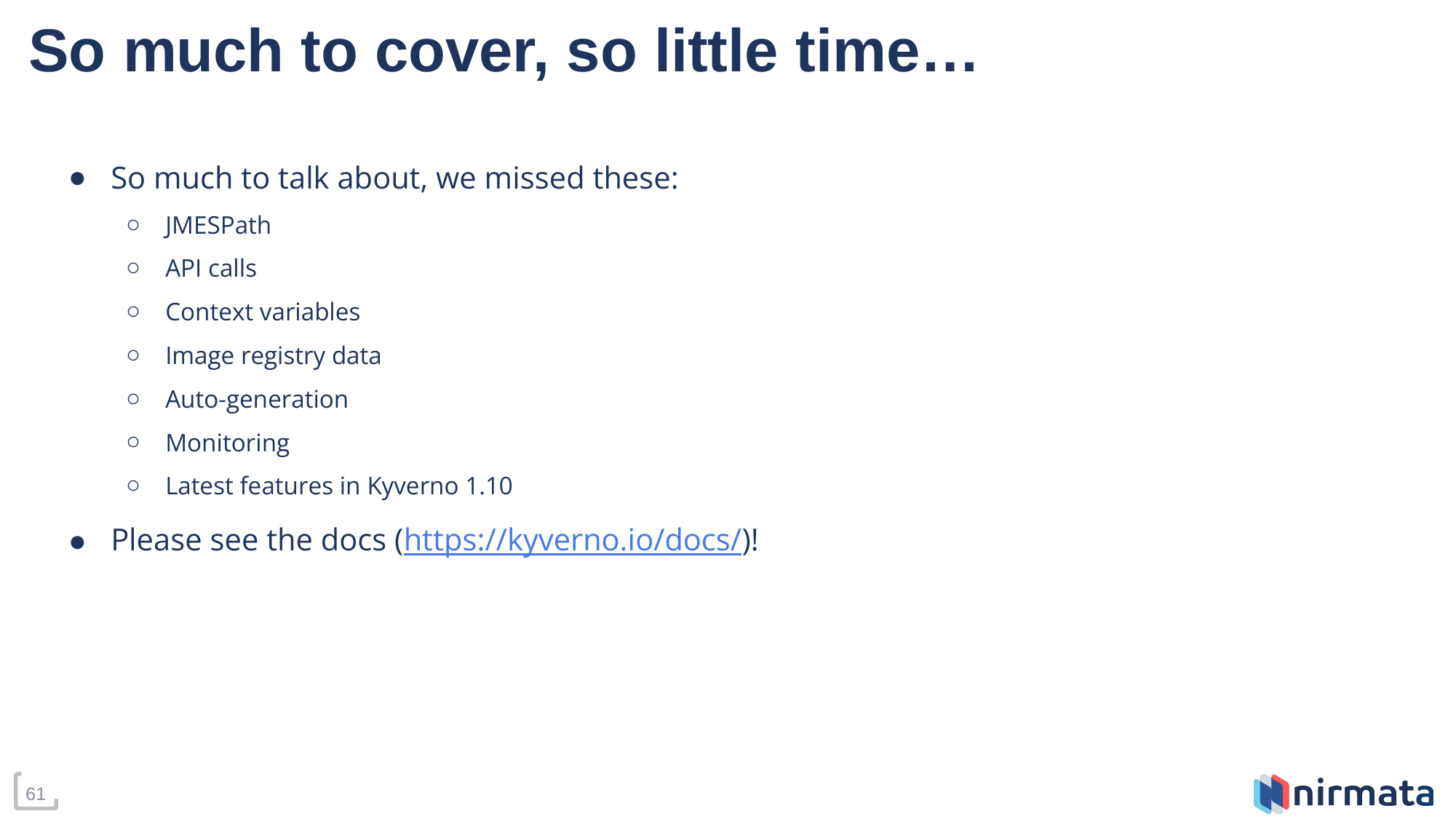

# So much to cover, so little time…
So much to talk about, we missed these:
JMESPath
API calls
Context variables
Image registry data
Auto-generation
Monitoring
Latest features in Kyverno 1.10
Please see the docs (https://kyverno.io/docs/)!
61